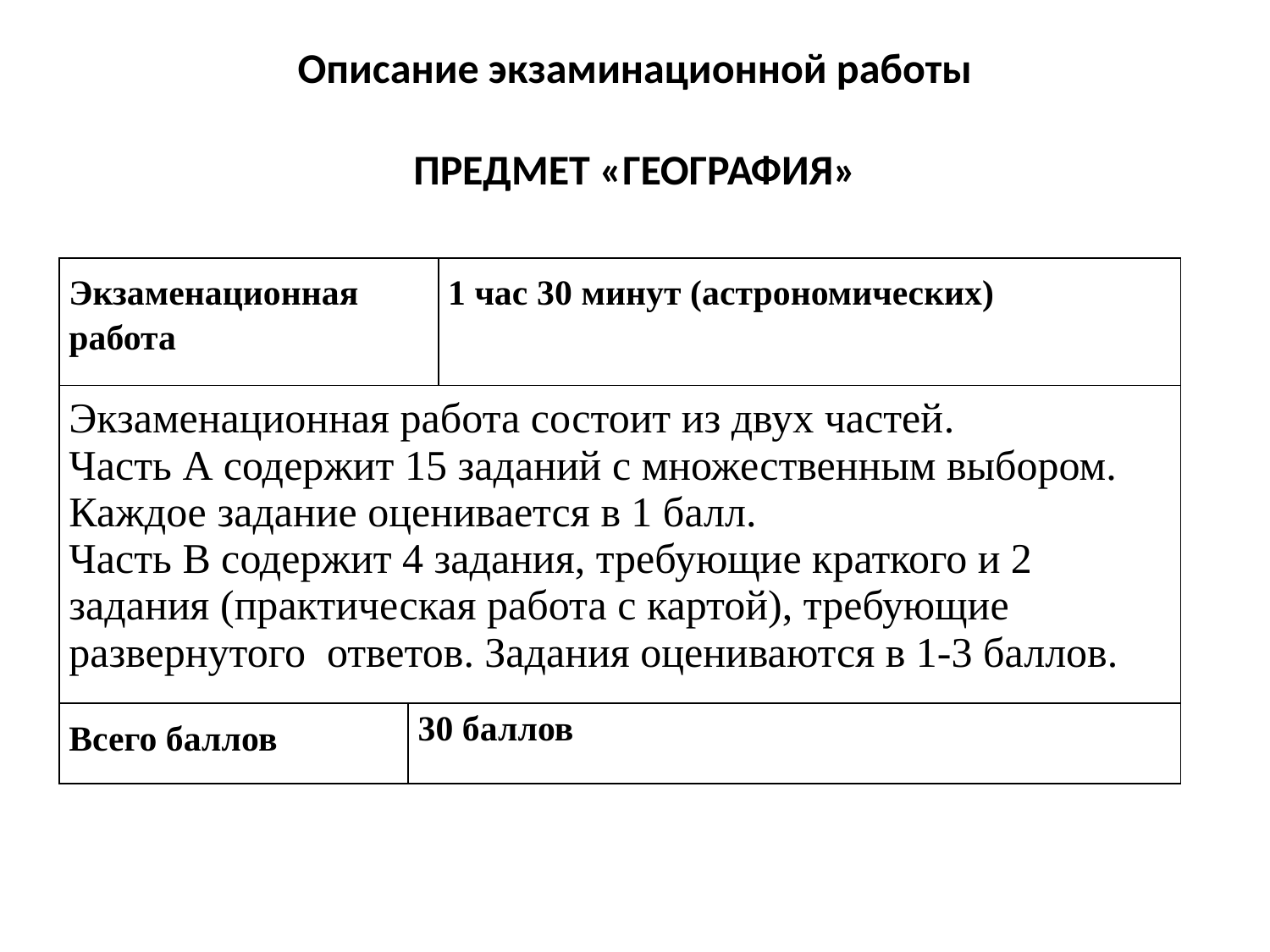

# Описание экзаминационной работы   ПРЕДМЕТ «ГЕОГРАФИЯ»
| Экзаменационная работа |  | 1 час 30 минут (астрономических) |
| --- | --- | --- |
| Экзаменационная работа состоит из двух частей. Часть А содержит 15 заданий с множественным выбором. Каждое задание оценивается в 1 балл. Часть B содержит 4 задания, требующие краткого и 2 задания (практическая работа с картой), требующие развернутого ответов. Задания оцениваются в 1-3 баллов. |  |  |
| Всего баллов | 30 баллов |  |